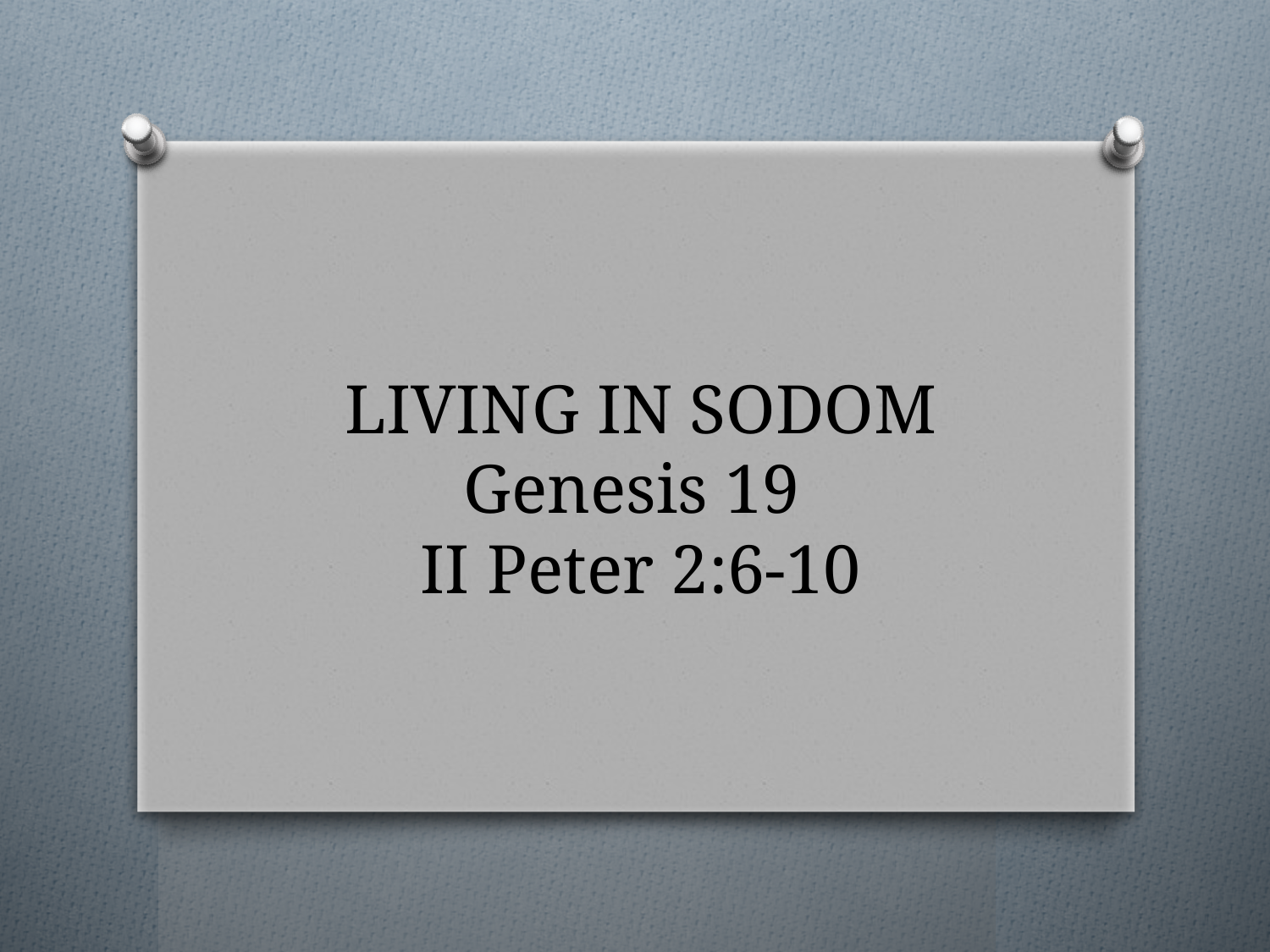

# LIVING IN SODOM Genesis 19 II Peter 2:6-10